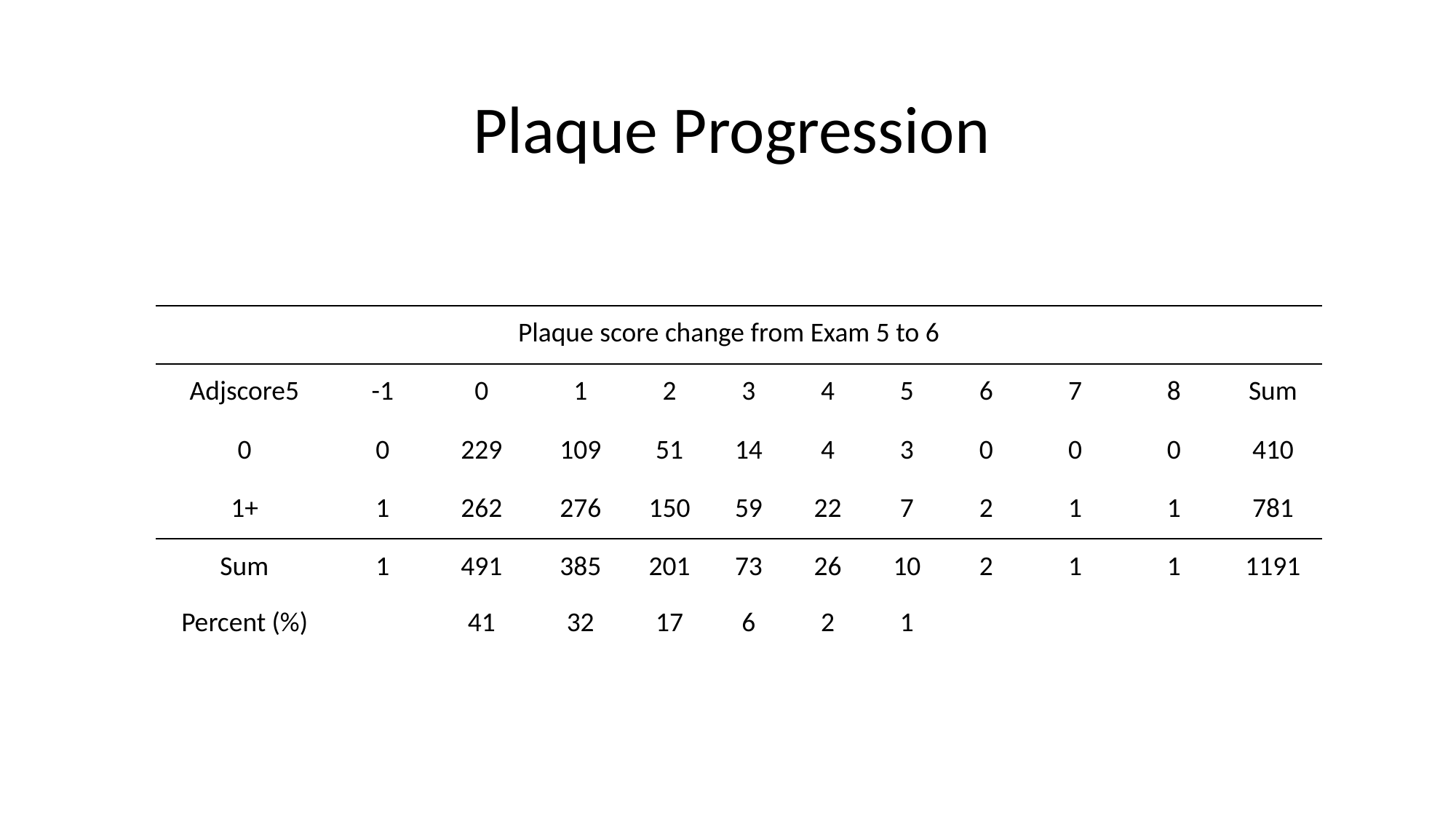

Plaque Progression
|  |  | Plaque score change from Exam 5 to 6 |  |  |  |  |  |  |  |  |  |
| --- | --- | --- | --- | --- | --- | --- | --- | --- | --- | --- | --- |
| Adjscore5 | -1 | 0 | 1 | 2 | 3 | 4 | 5 | 6 | 7 | 8 | Sum |
| 0 | 0 | 229 | 109 | 51 | 14 | 4 | 3 | 0 | 0 | 0 | 410 |
| 1+ | 1 | 262 | 276 | 150 | 59 | 22 | 7 | 2 | 1 | 1 | 781 |
| Sum | 1 | 491 | 385 | 201 | 73 | 26 | 10 | 2 | 1 | 1 | 1191 |
| Percent (%) |  | 41 | 32 | 17 | 6 | 2 | 1 |  |  |  |  |